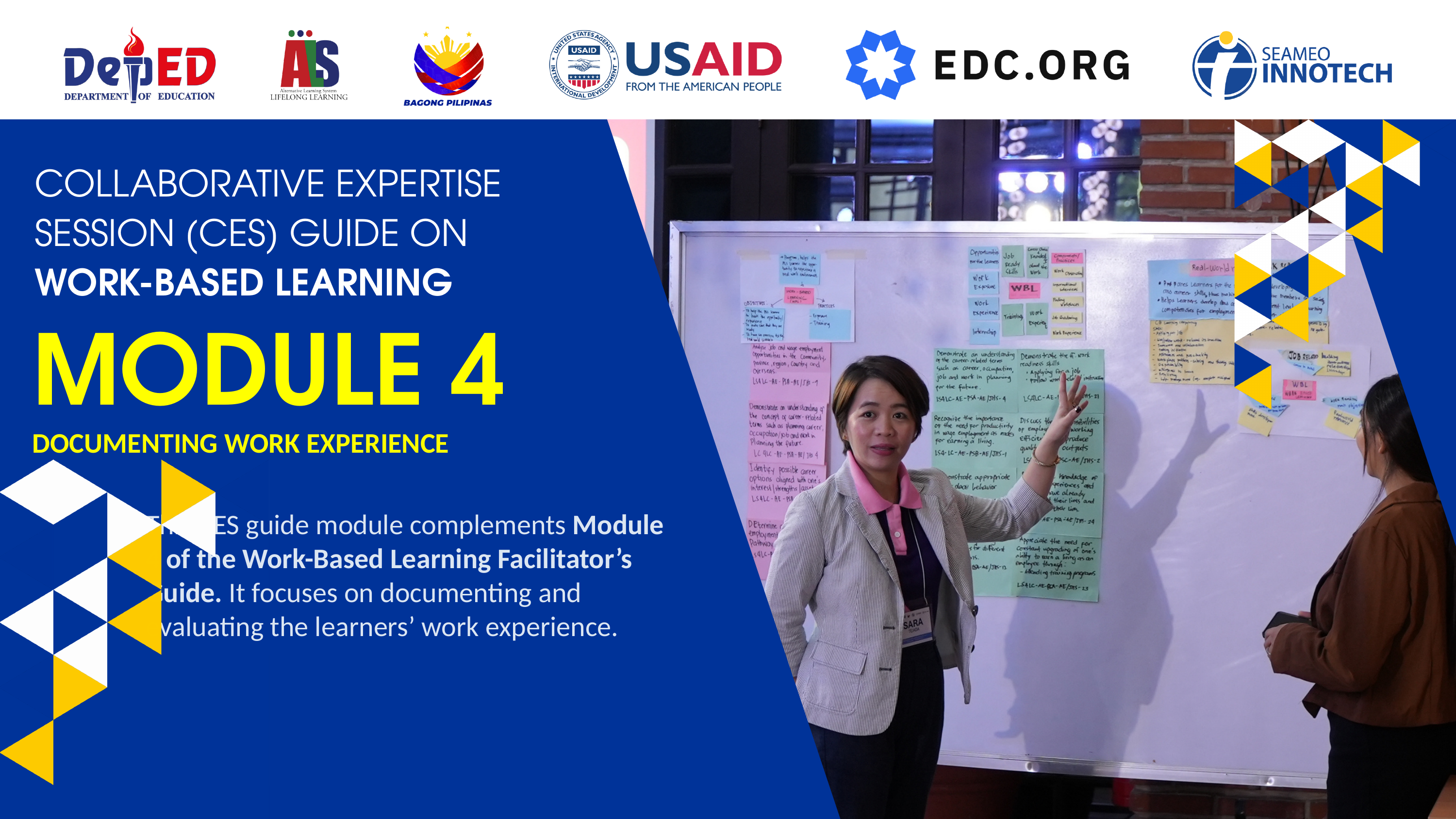

COLLABORATIVE EXPERTISE SESSION (CES) GUIDE ON
WORK-BASED LEARNING
MODULE 4
DOCUMENTING WORK EXPERIENCE

This CES guide module complements Module 4 of the Work-Based Learning Facilitator’s Guide. It focuses on documenting and evaluating the learners’ work experience.